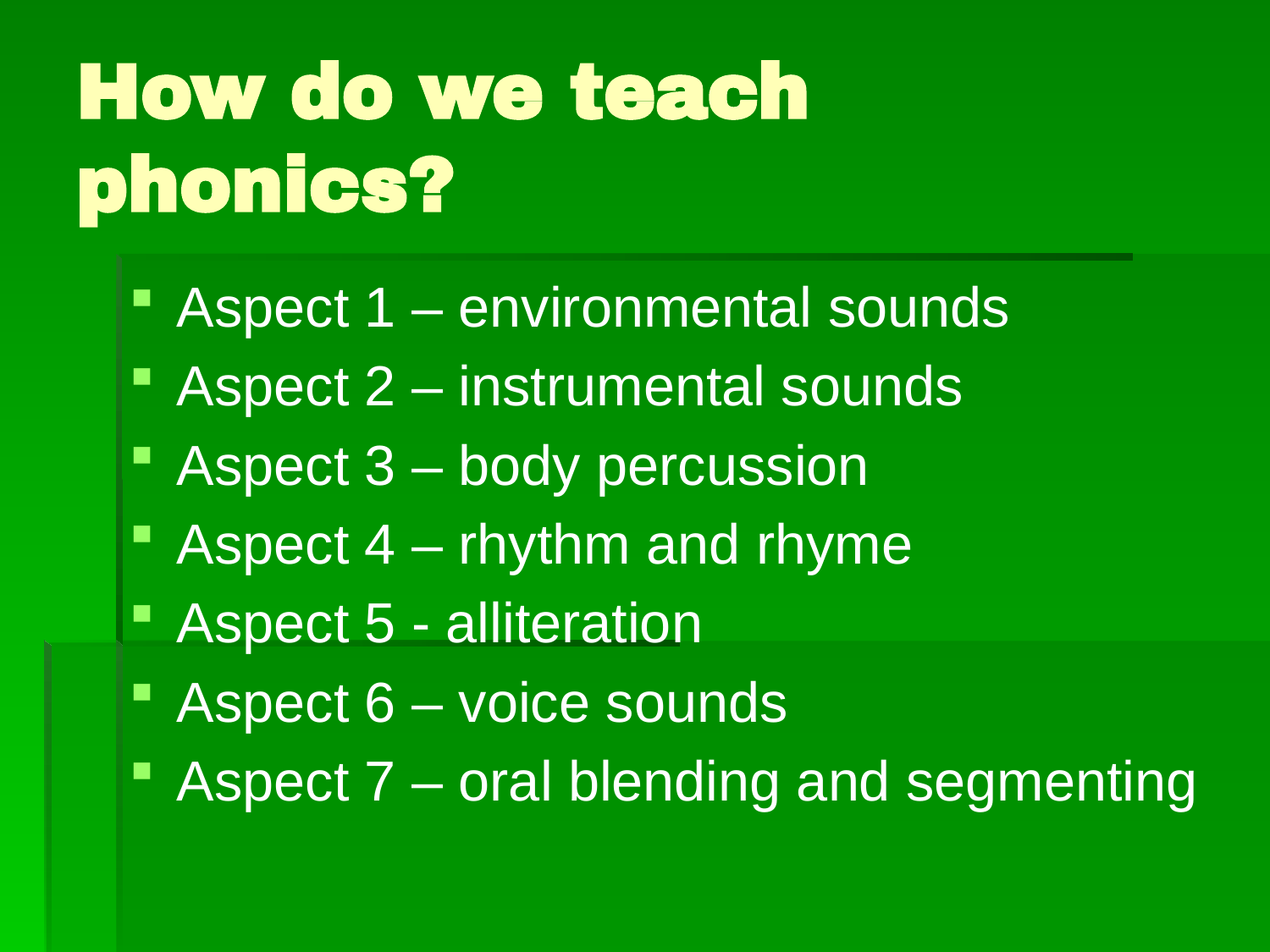

# How do we teach phonics?
Aspect 1 – environmental sounds
Aspect 2 – instrumental sounds
Aspect 3 – body percussion
Aspect 4 – rhythm and rhyme
Aspect 5 - alliteration
Aspect 6 – voice sounds
Aspect 7 – oral blending and segmenting